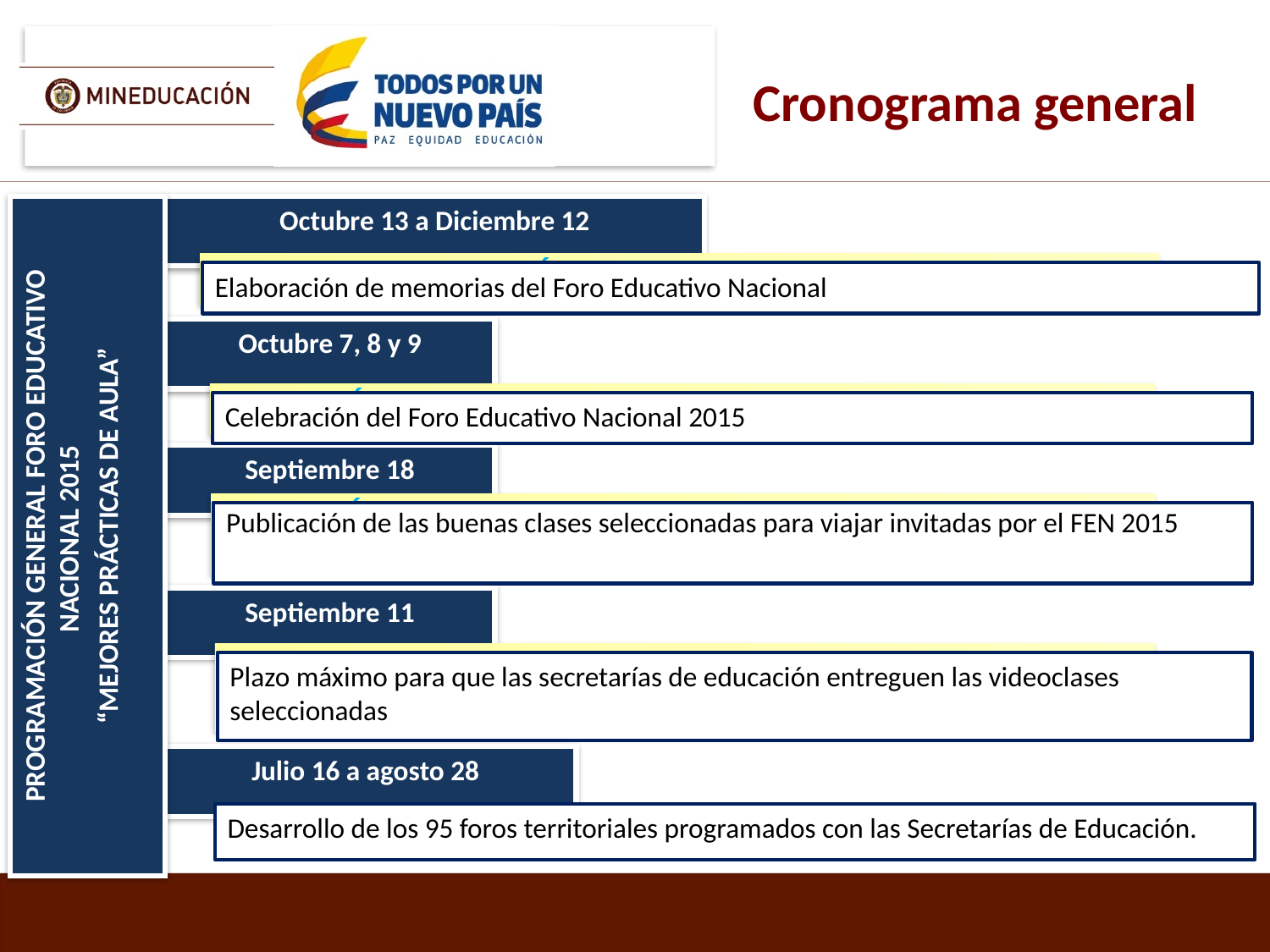

Cronograma general
Octubre 13 a Diciembre 12
ELABORACIÓN DE MEMORIAS DEL FORO EDUCATIVO NACIONAL
Elaboración de memorias del Foro Educativo Nacional
Octubre 7, 8 y 9
CELEBRACIÓN DEL FORO EDUCATIVO NACIONAL 2015
Celebración del Foro Educativo Nacional 2015
Septiembre 18
PROGRAMACIÓN GENERAL FORO EDUCATIVO NACIONAL 2015
“MEJORES PRÁCTICAS DE AULA”
PUBLICACIÓN DE LAS BUENAS CLASES SELECCIONADAS PARA VIAJAR INVITADAS POR EL FEN 2015
Publicación de las buenas clases seleccionadas para viajar invitadas por el FEN 2015
Septiembre 11
PLAZO MÁXIMO PARA QUE LAS SECRETARÍAS DE EDUCACIÓN ENTREGUEN LAS VIDEOCLASES SELECCIONADAS
Plazo máximo para que las secretarías de educación entreguen las videoclases seleccionadas
Julio 16 a agosto 28

Desarrollo de los 95 foros territoriales programados con las Secretarías de Educación.